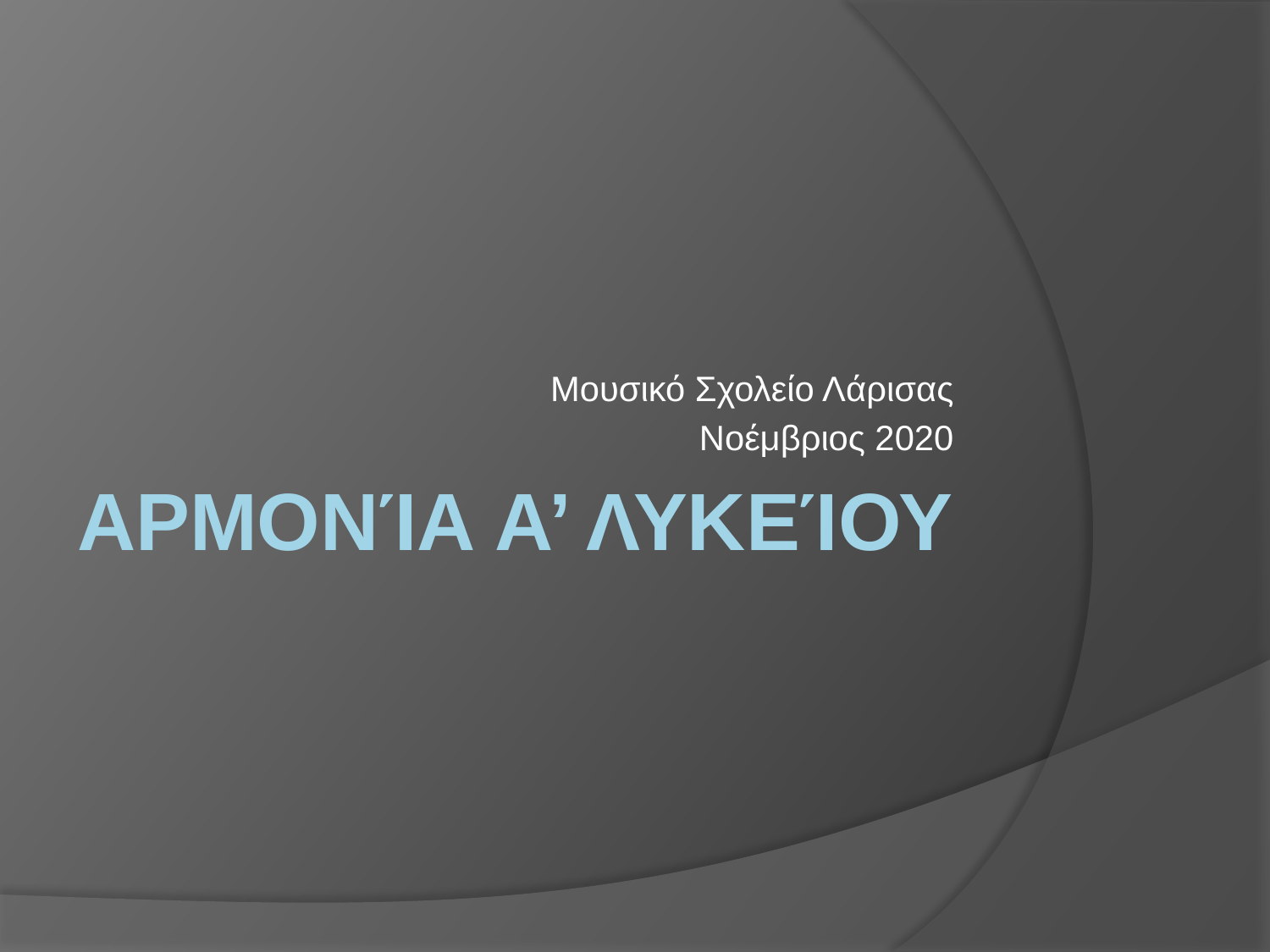

Μουσικό Σχολείο Λάρισας
Νοέμβριος 2020
# αρμονία Α’ Λυκείου